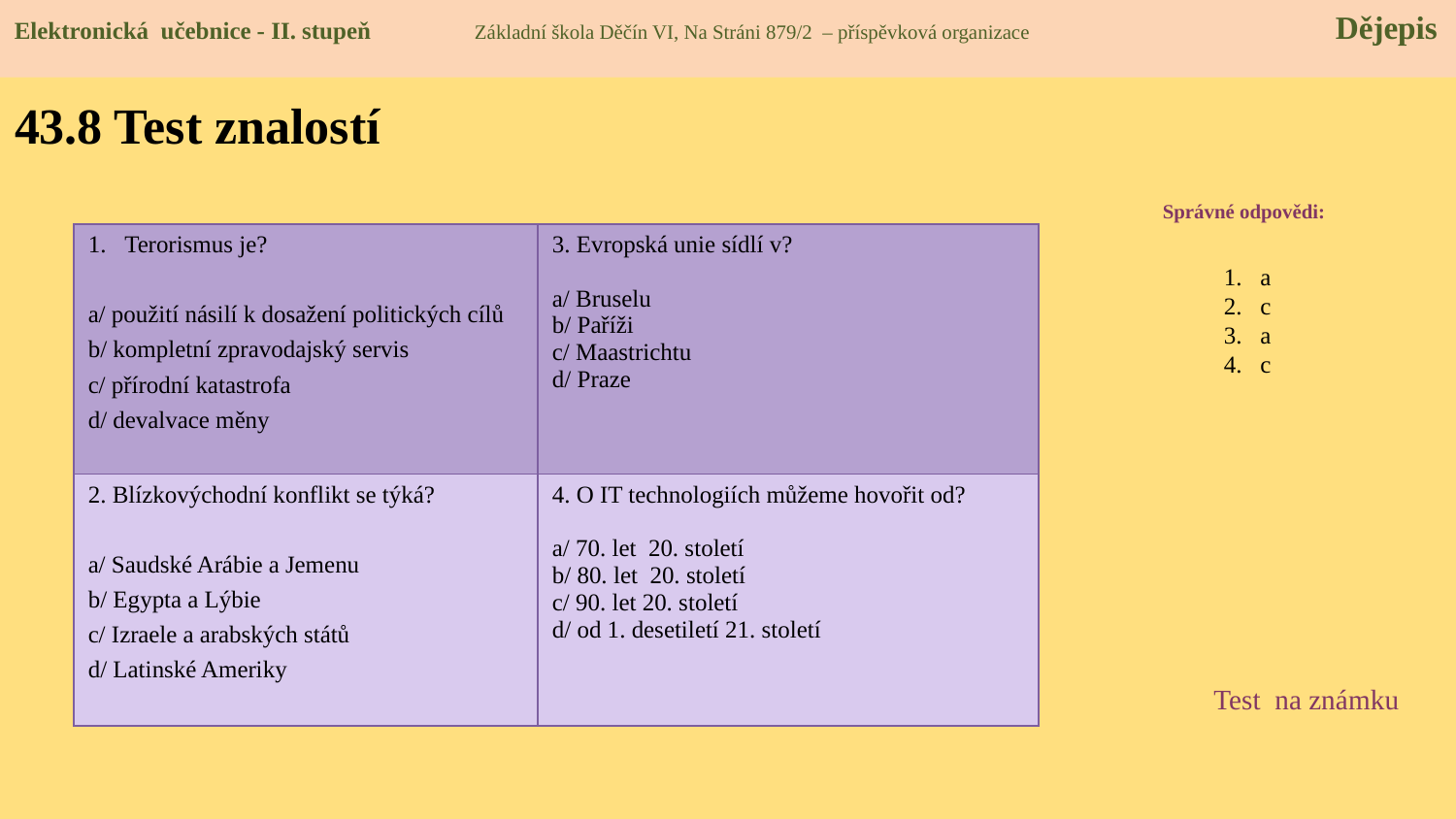

Elektronická  učebnice - II. stupeň                 Základní škola Děčín VI, Na Stráni 879/2  – příspěvková organizace                                                            Dějepis

# 43.8 Test znalostí
Správné odpovědi:
| Terorismus je? a/ použití násilí k dosažení politických cílů b/ kompletní zpravodajský servis c/ přírodní katastrofa d/ devalvace měny | 3. Evropská unie sídlí v? a/ Bruselu b/ Paříži c/ Maastrichtu d/ Praze |
| --- | --- |
| 2. Blízkovýchodní konflikt se týká? a/ Saudské Arábie a Jemenu b/ Egypta a Lýbie c/ Izraele a arabských států d/ Latinské Ameriky | 4. O IT technologiích můžeme hovořit od? a/ 70. let 20. století b/ 80. let 20. století c/ 90. let 20. století d/ od 1. desetiletí 21. století |

a
c
a
c

Test  na známku